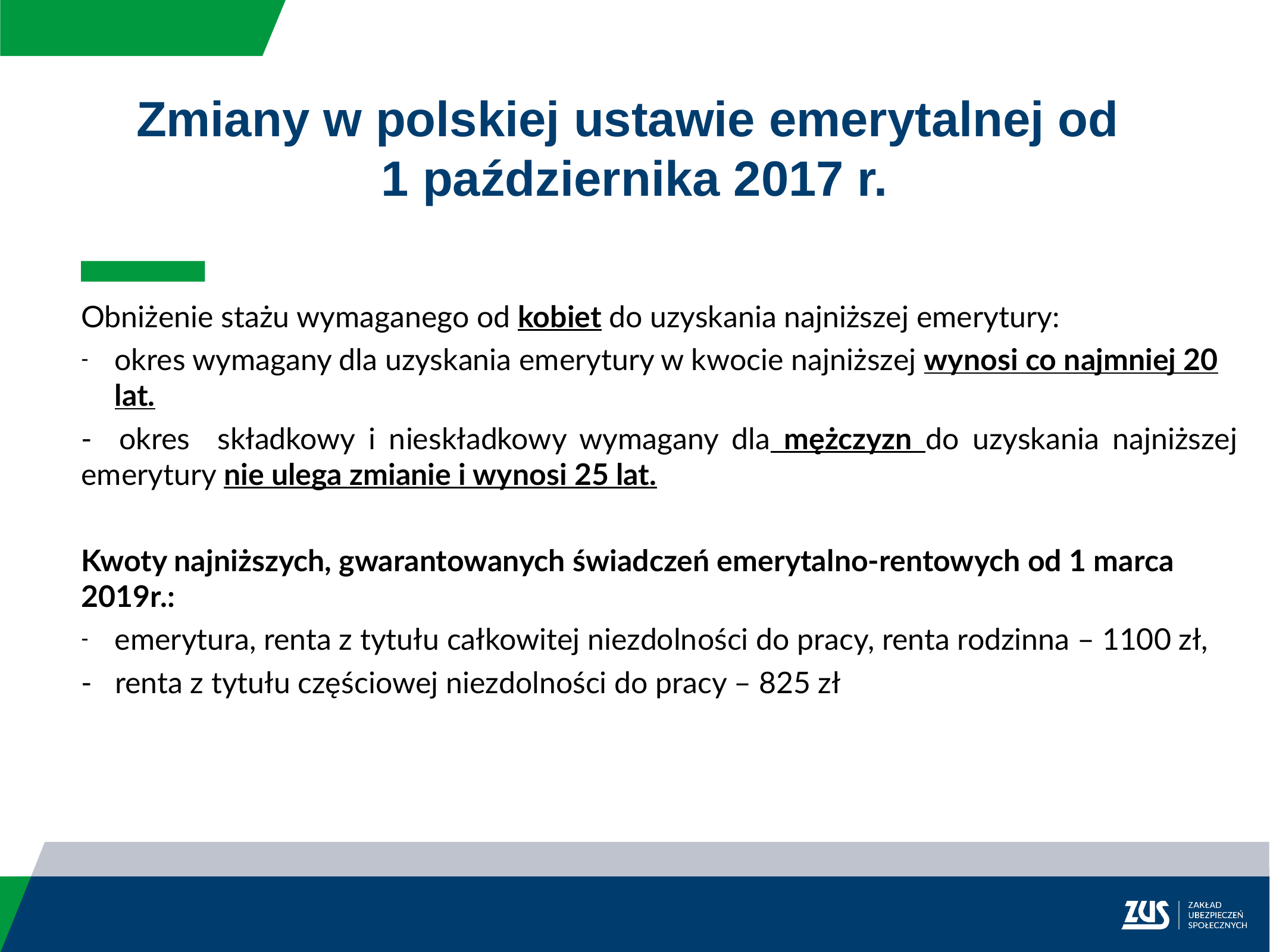

Zmiany w polskiej ustawie emerytalnej od
1 października 2017 r.

Obniżenie stażu wymaganego od kobiet do uzyskania najniższej emerytury:
okres wymagany dla uzyskania emerytury w kwocie najniższej wynosi co najmniej 20 lat.
-  okres  składkowy i nieskładkowy wymagany dla mężczyzn do uzyskania najniższej emerytury nie ulega zmianie i wynosi 25 lat.

Kwoty najniższych, gwarantowanych świadczeń emerytalno-rentowych od 1 marca 2019r.:
emerytura, renta z tytułu całkowitej niezdolności do pracy, renta rodzinna – 1100 zł,
-   renta z tytułu częściowej niezdolności do pracy – 825 zł